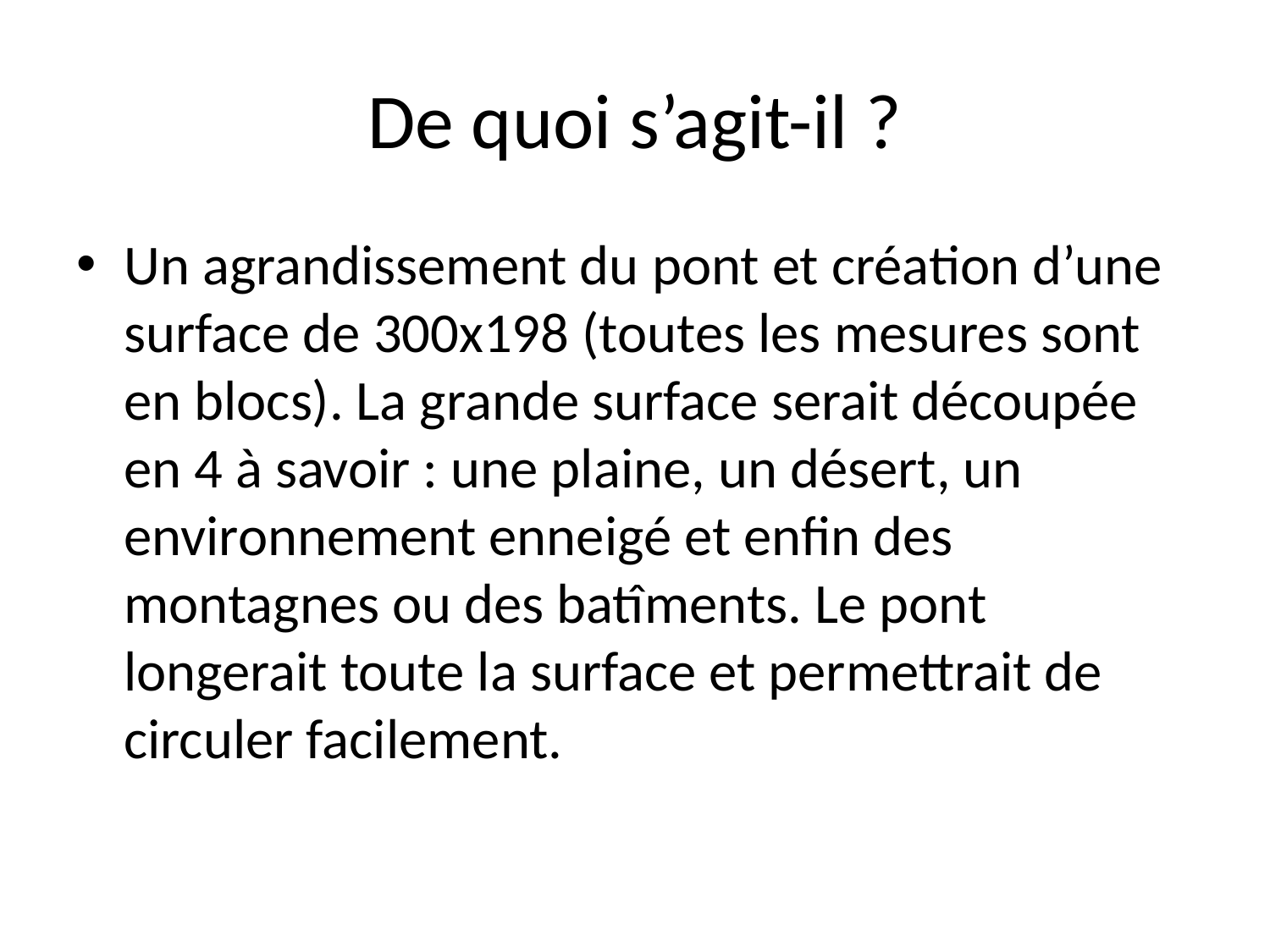

# De quoi s’agit-il ?
Un agrandissement du pont et création d’une surface de 300x198 (toutes les mesures sont en blocs). La grande surface serait découpée en 4 à savoir : une plaine, un désert, un environnement enneigé et enfin des montagnes ou des batîments. Le pont longerait toute la surface et permettrait de circuler facilement.